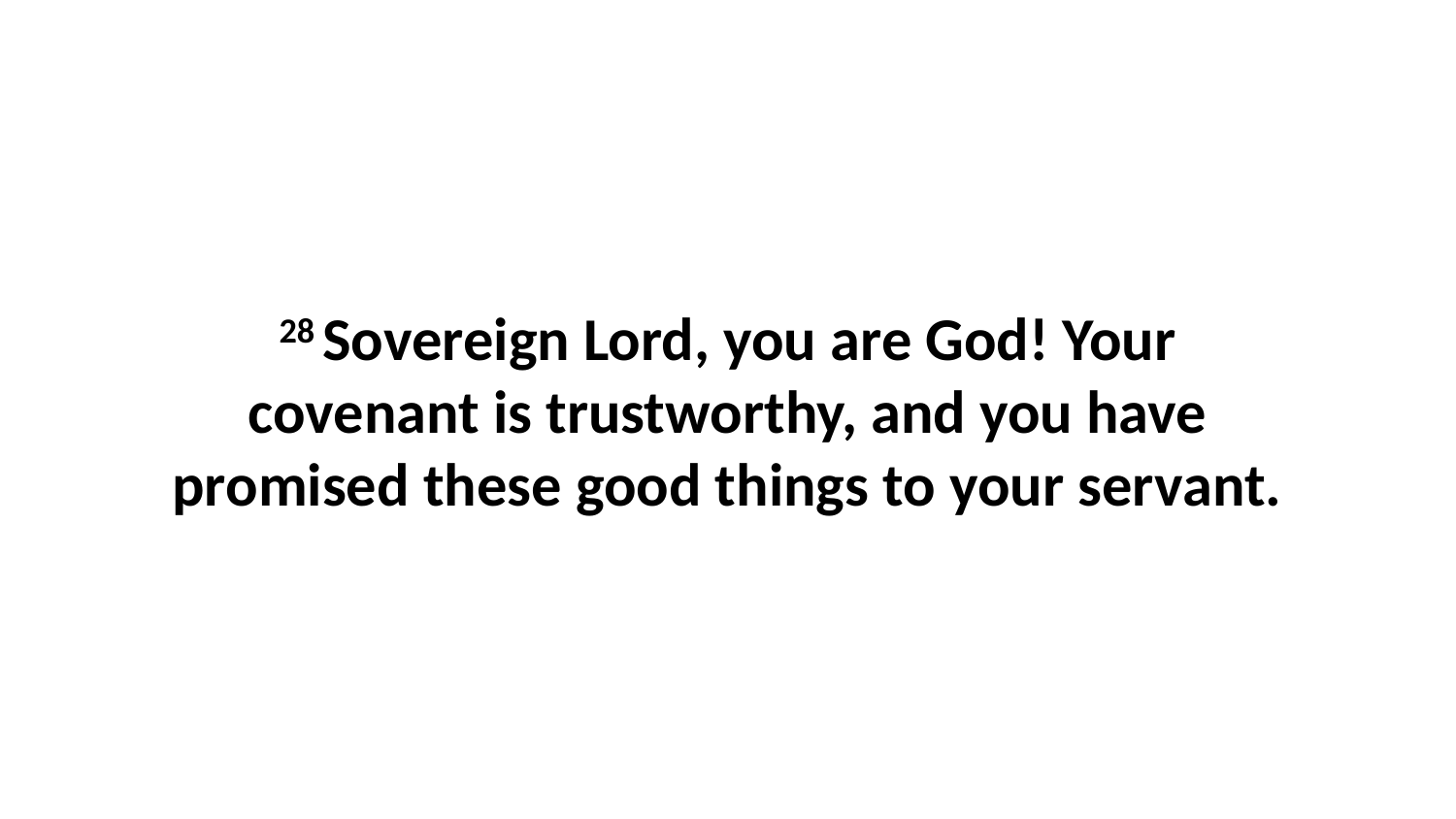

28 Sovereign Lord, you are God! Your covenant is trustworthy, and you have promised these good things to your servant.